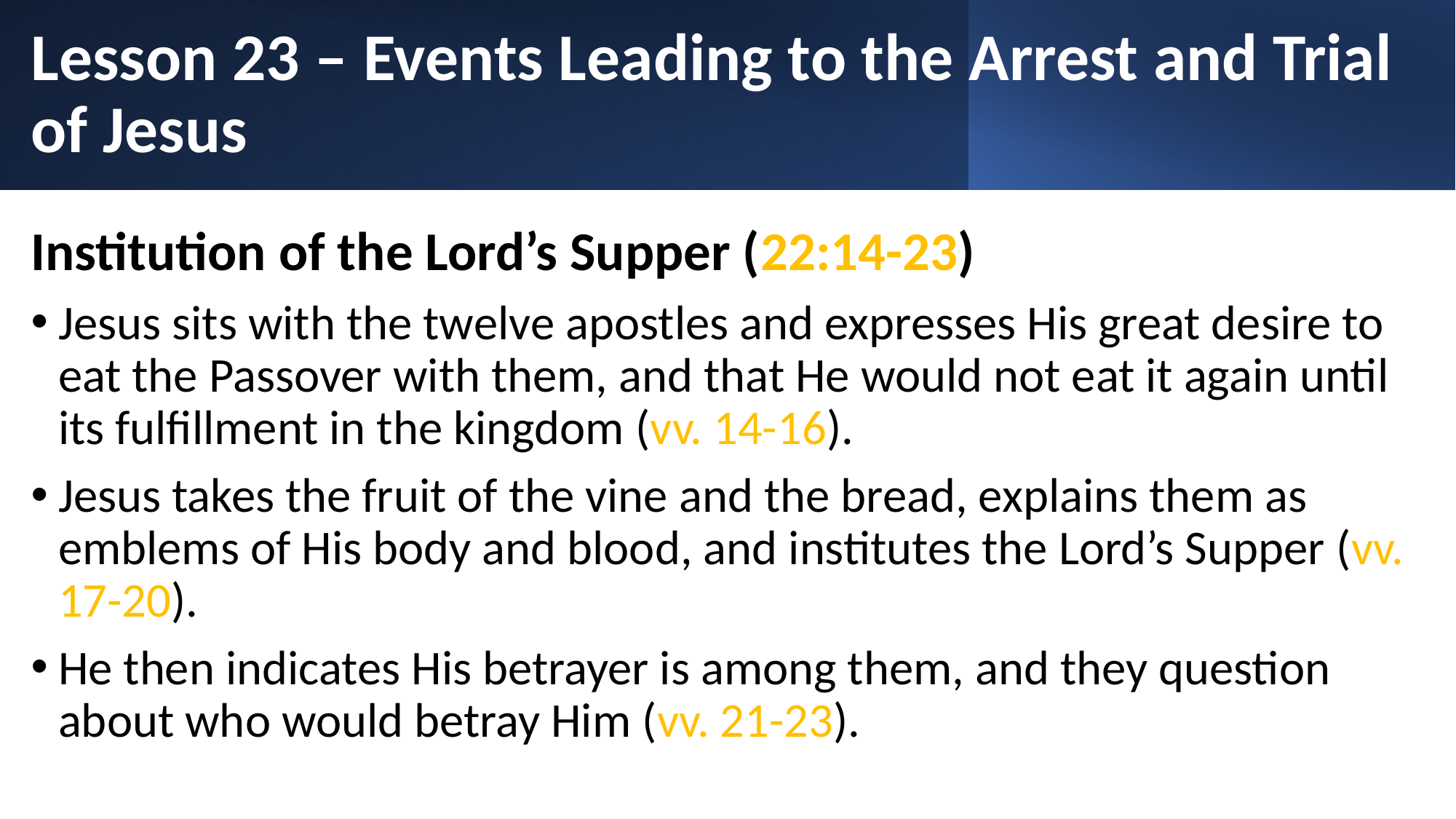

# Lesson 23 – Events Leading to the Arrest and Trial of Jesus
Institution of the Lord’s Supper (22:14-23)
Jesus sits with the twelve apostles and expresses His great desire to eat the Passover with them, and that He would not eat it again until its fulfillment in the kingdom (vv. 14-16).
Jesus takes the fruit of the vine and the bread, explains them as emblems of His body and blood, and institutes the Lord’s Supper (vv. 17-20).
He then indicates His betrayer is among them, and they question about who would betray Him (vv. 21-23).